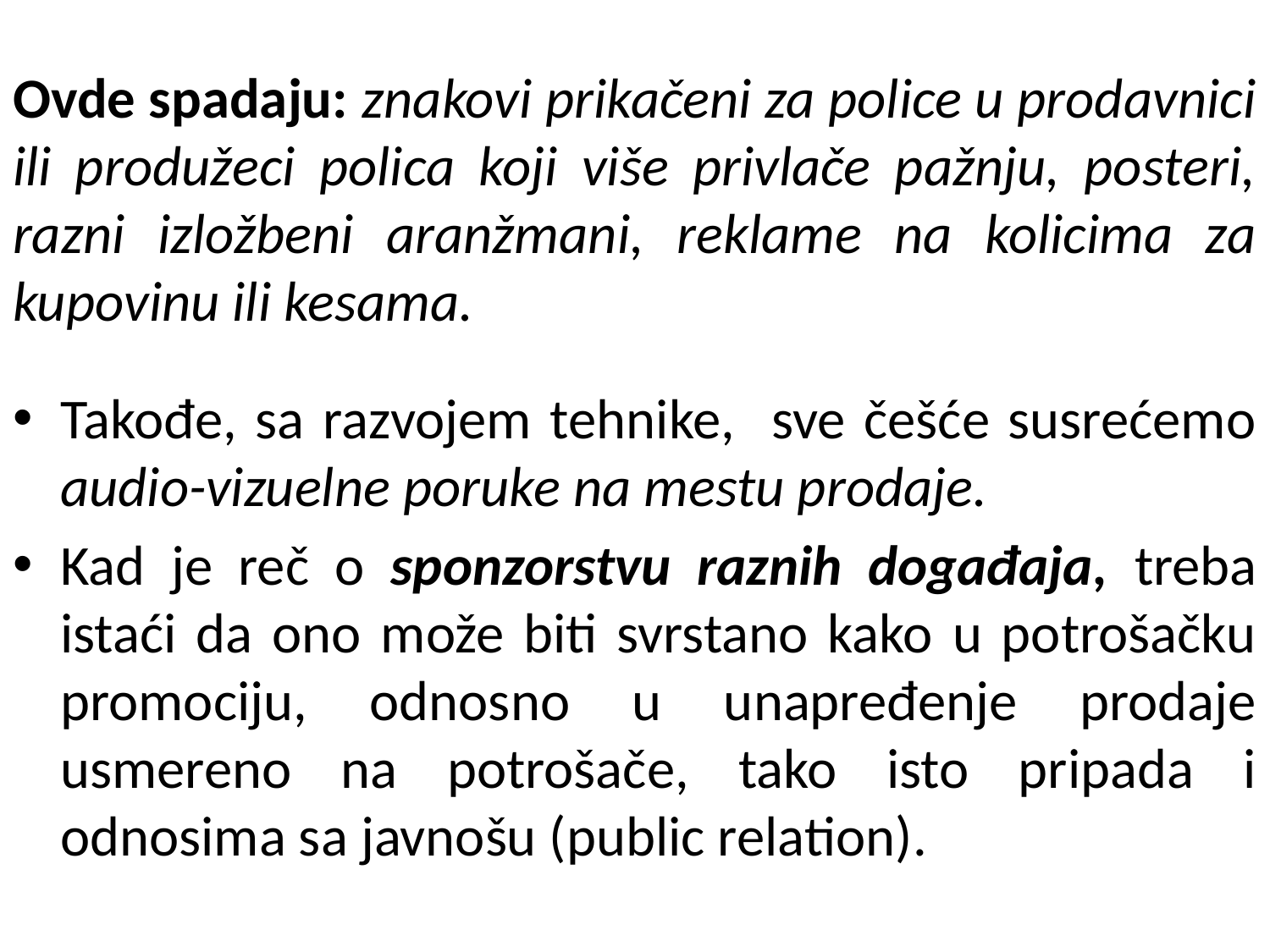

# Ovde spadaju: znakovi prikačeni za police u prodavnici ili produžeci polica koji više privlače pažnju, posteri, razni izložbeni aranžmani, reklame na kolicima za kupovinu ili kesama.
Takođe, sa razvojem tehnike,  sve češće susrećemo audio-vizuelne poruke na mestu prodaje.
Kad je reč o sponzorstvu raznih događaja, treba istaći da ono može biti svrstano kako u potrošačku promociju, odnosno u unapređenje prodaje usmereno na potrošače, tako isto pripada i odnosima sa javnošu (public relation).